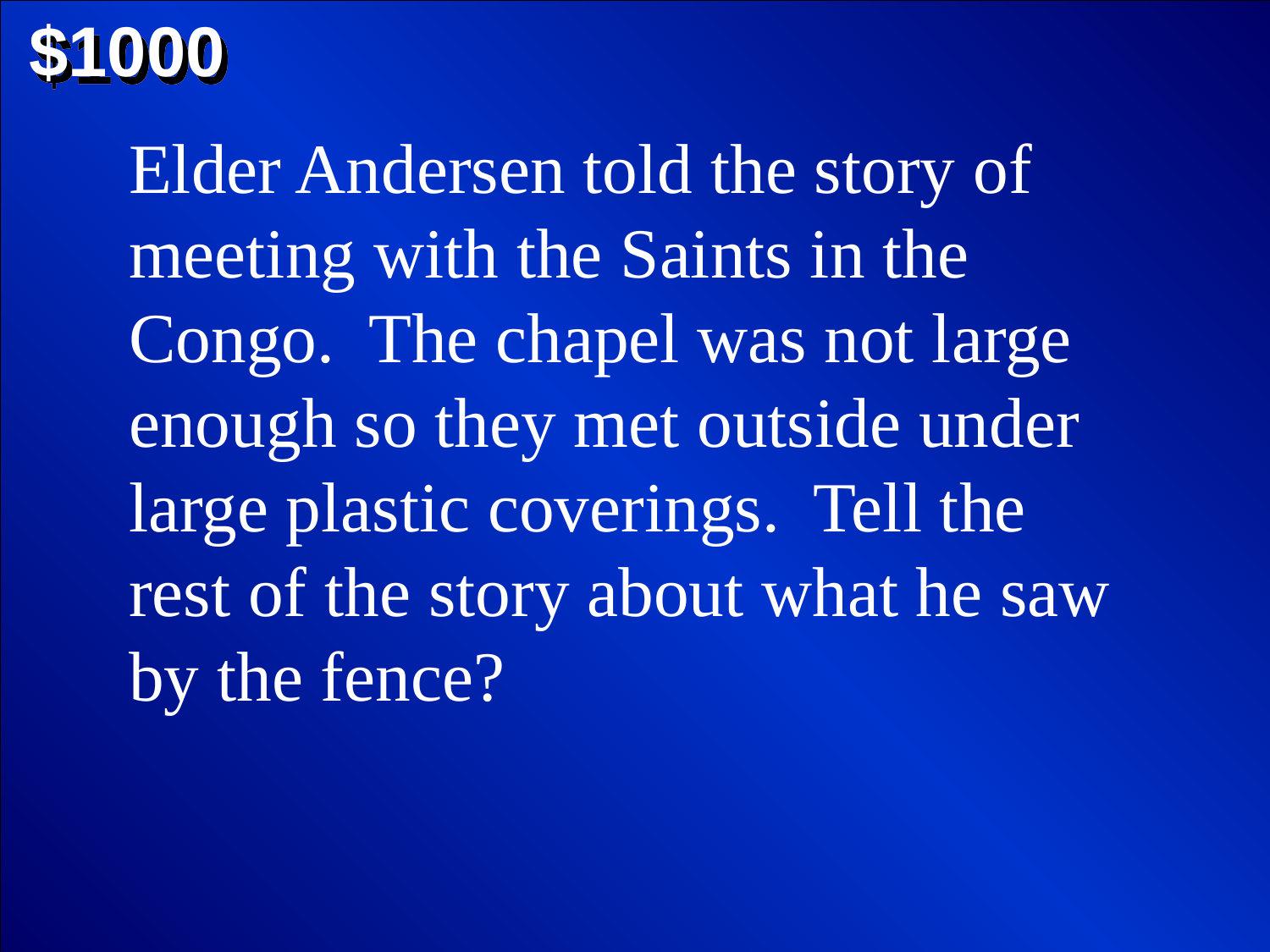

$1000
Elder Andersen told the story of meeting with the Saints in the Congo.  The chapel was not large enough so they met outside under large plastic coverings.  Tell the rest of the story about what he saw by the fence?